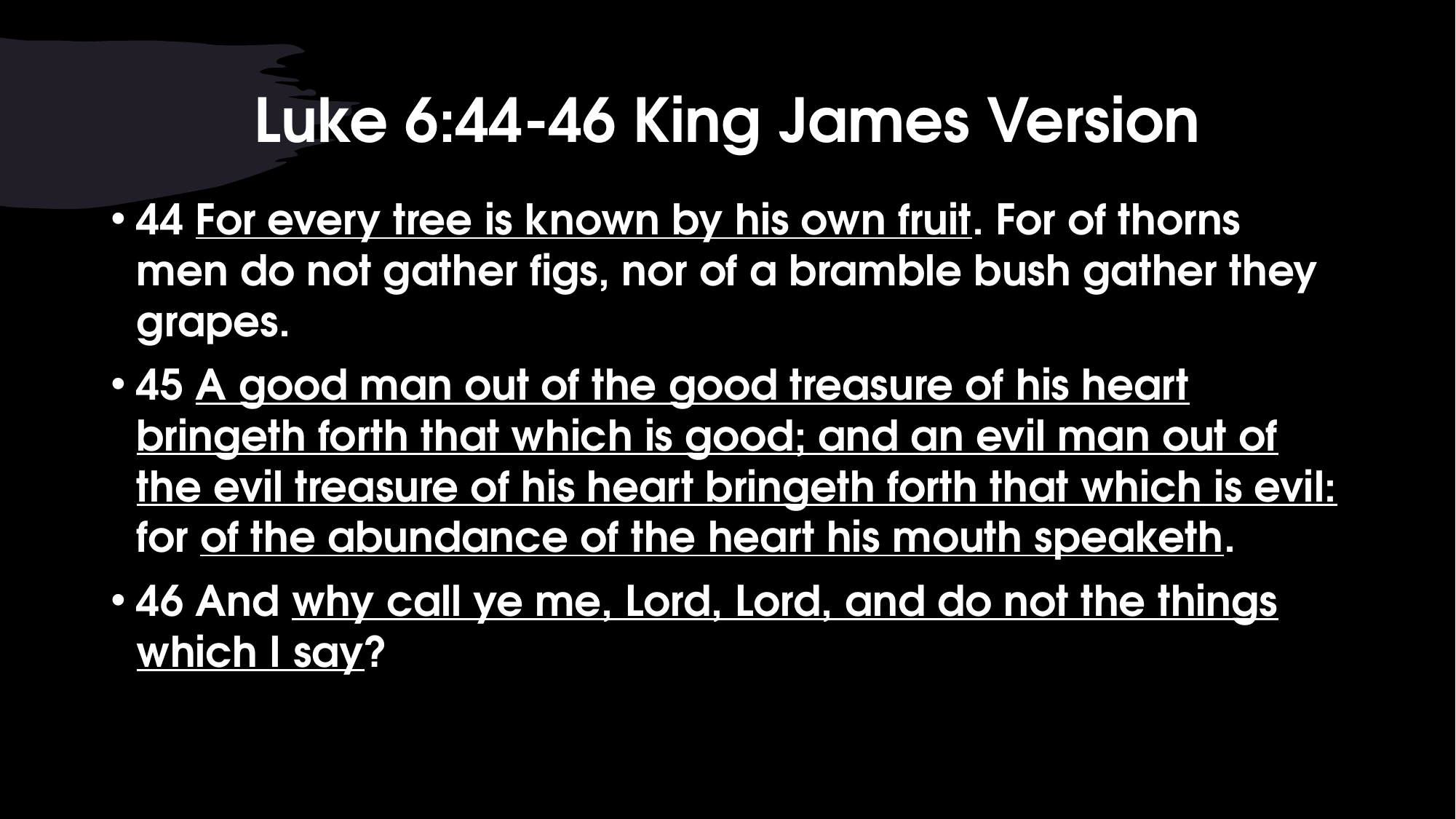

# Luke 6:44-46 King James Version
44 For every tree is known by his own fruit. For of thorns men do not gather figs, nor of a bramble bush gather they grapes.
45 A good man out of the good treasure of his heart bringeth forth that which is good; and an evil man out of the evil treasure of his heart bringeth forth that which is evil: for of the abundance of the heart his mouth speaketh.
46 And why call ye me, Lord, Lord, and do not the things which I say?